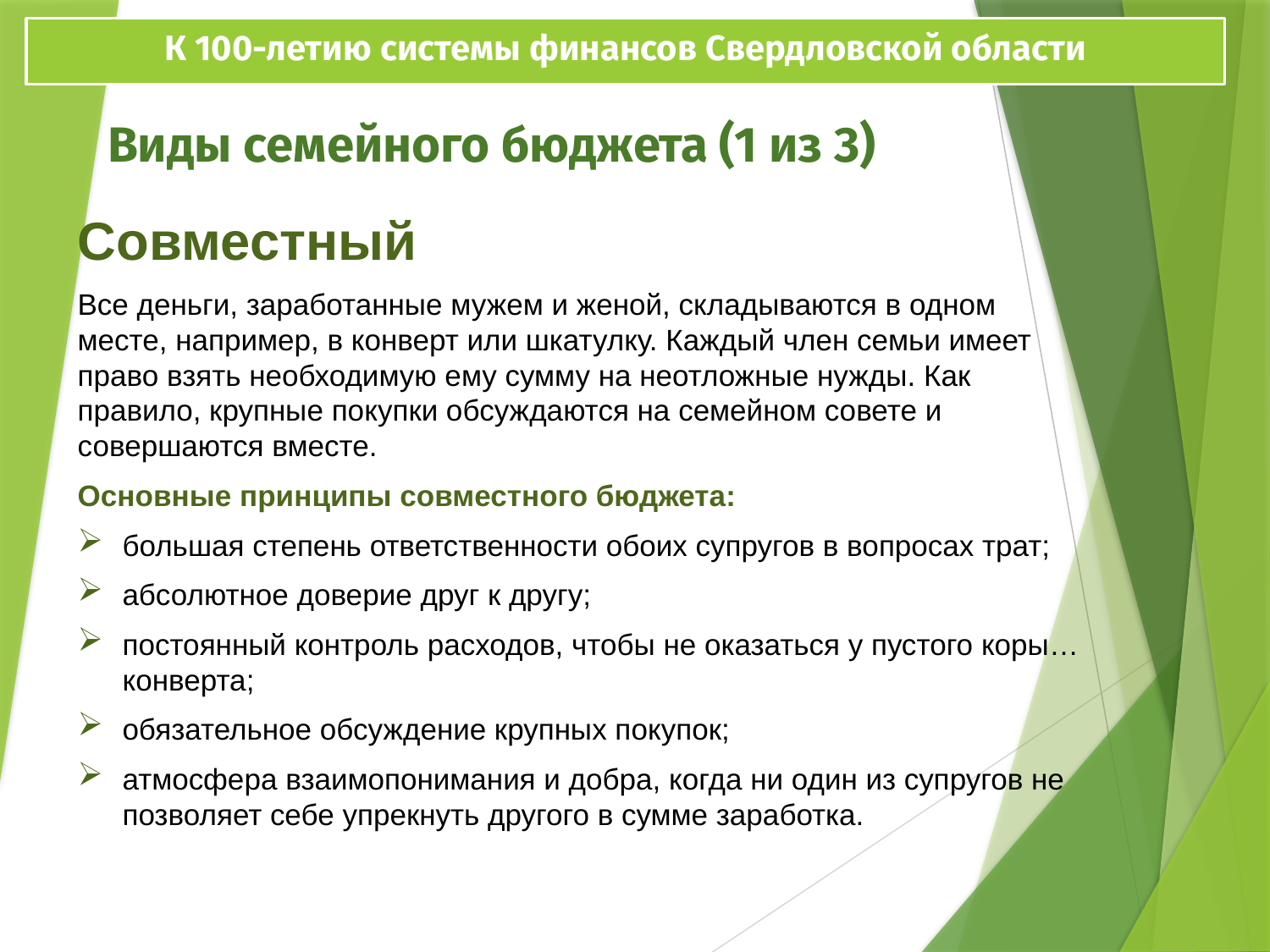

К 100-летию системы финансов Свердловской области

# Виды семейного бюджета (1 из 3)
Совместный
Все деньги, заработанные мужем и женой, складываются в одном месте, например, в конверт или шкатулку. Каждый член семьи имеет право взять необходимую ему сумму на неотложные нужды. Как правило, крупные покупки обсуждаются на семейном совете и совершаются вместе.
Основные принципы совместного бюджета:
большая степень ответственности обоих супругов в вопросах трат;
абсолютное доверие друг к другу;
постоянный контроль расходов, чтобы не оказаться у пустого коры… конверта;
обязательное обсуждение крупных покупок;
атмосфера взаимопонимания и добра, когда ни один из супругов не позволяет себе упрекнуть другого в сумме заработка.